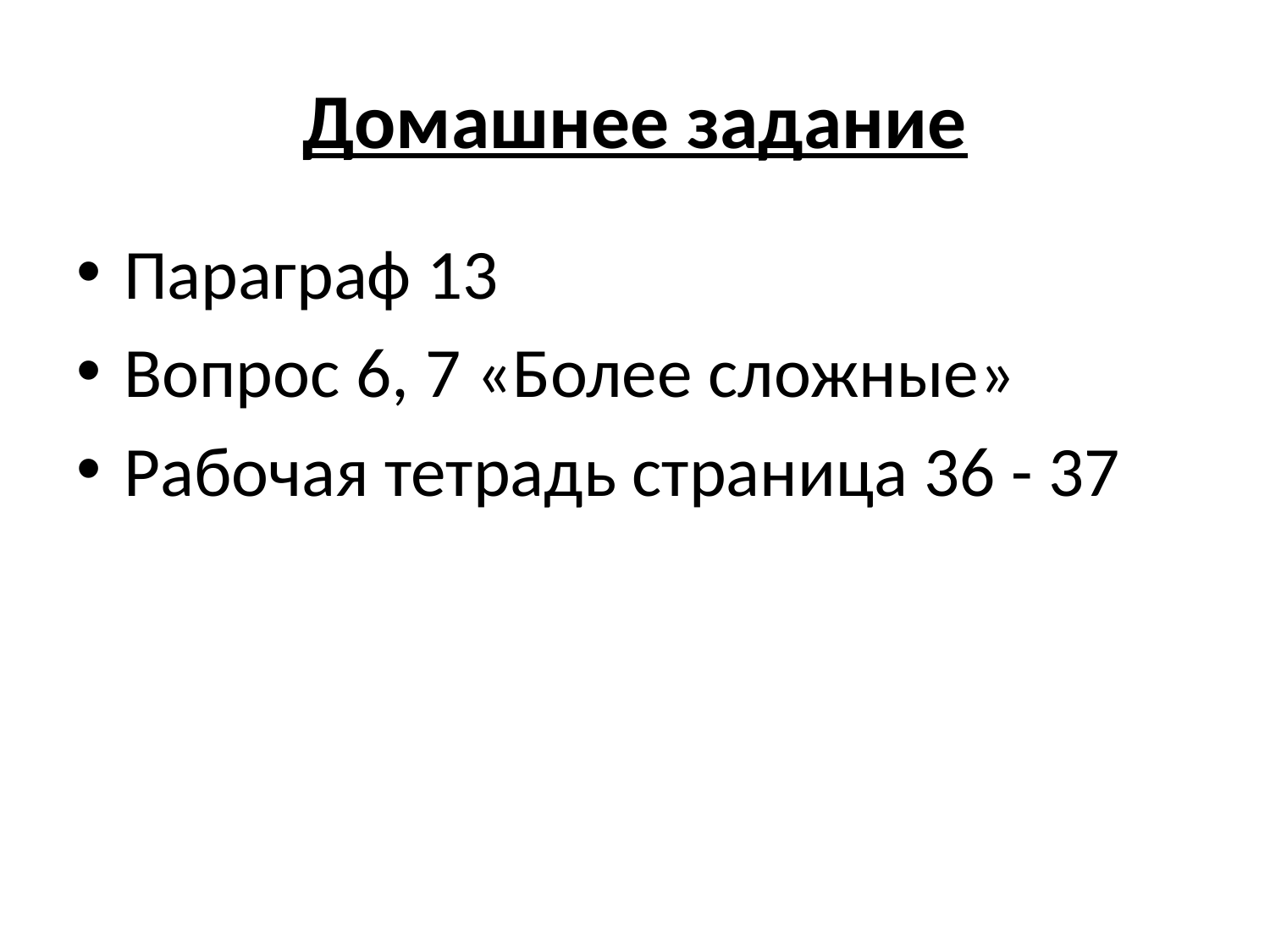

# Домашнее задание
Параграф 13
Вопрос 6, 7 «Более сложные»
Рабочая тетрадь страница 36 - 37